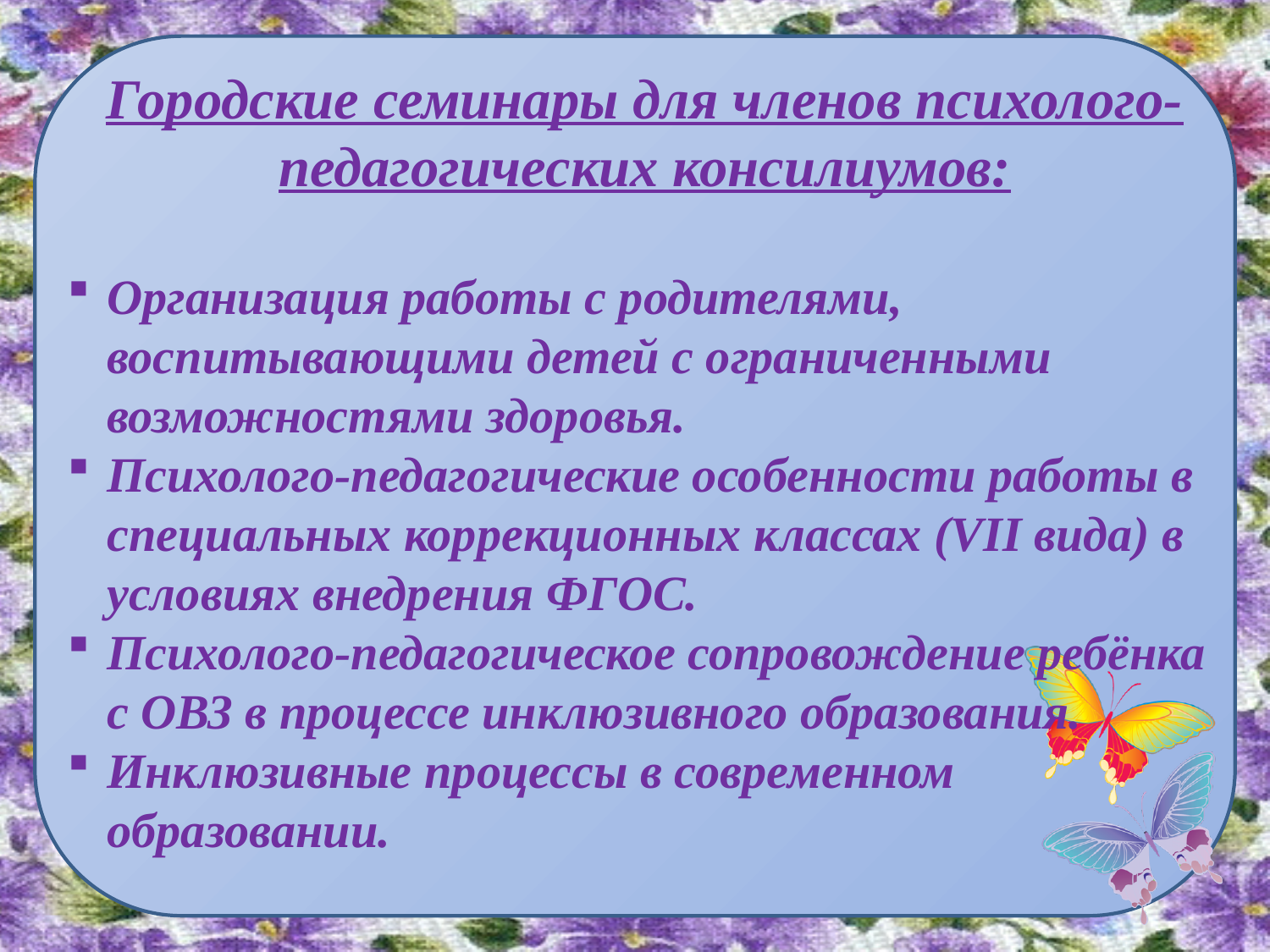

Городские семинары для членов психолого-педагогических консилиумов:

Организация работы с родителями, воспитывающими детей с ограниченными возможностями здоровья.
Психолого-педагогические особенности работы в специальных коррекционных классах (VII вида) в условиях внедрения ФГОС.
Психолого-педагогическое сопровождение ребёнка с ОВЗ в процессе инклюзивного образования.
Инклюзивные процессы в современном образовании.